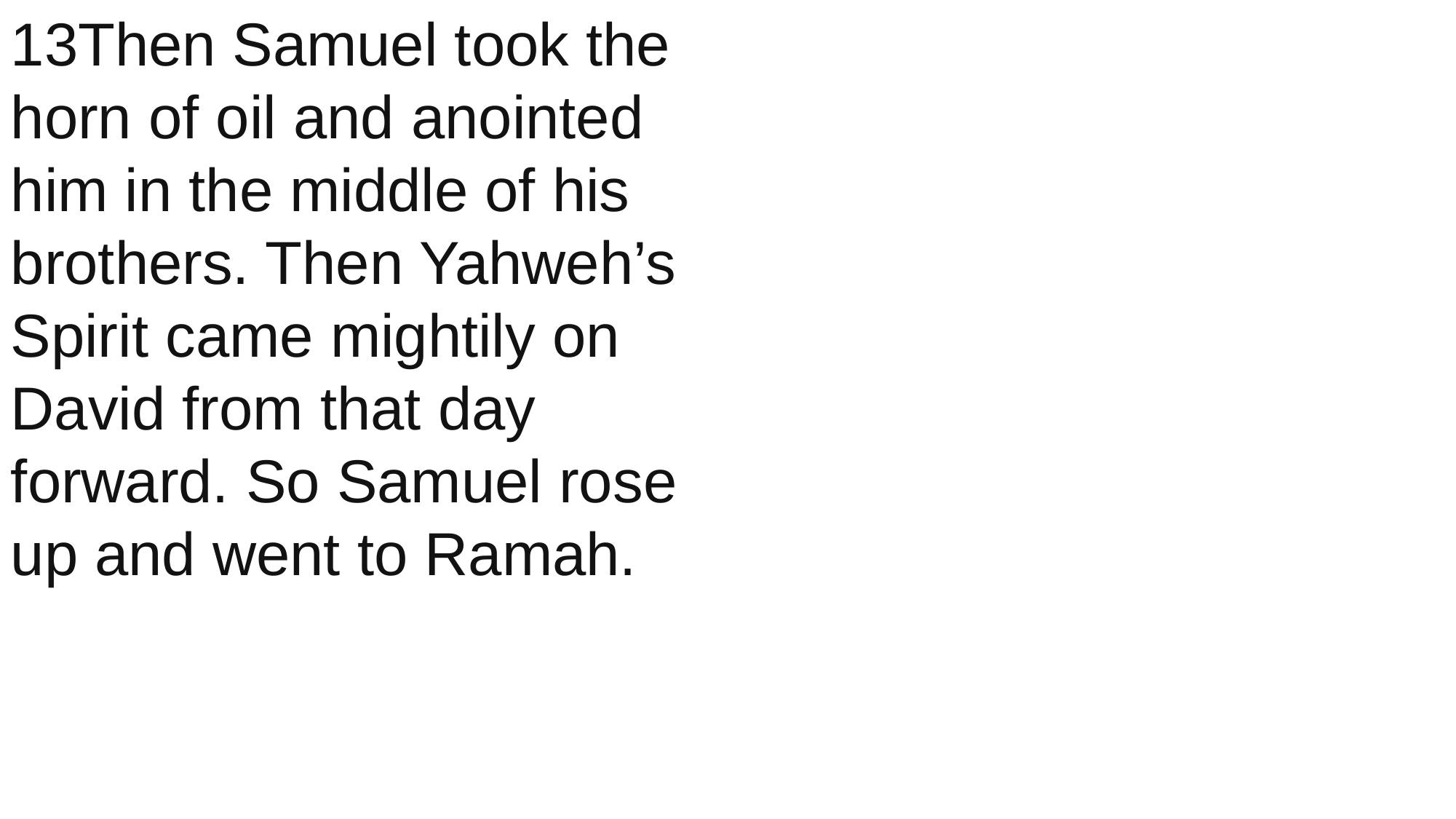

13Then Samuel took the horn of oil and anointed him in the middle of his brothers. Then Yahweh’s Spirit came mightily on David from that day forward. So Samuel rose up and went to Ramah.
1 Samuel